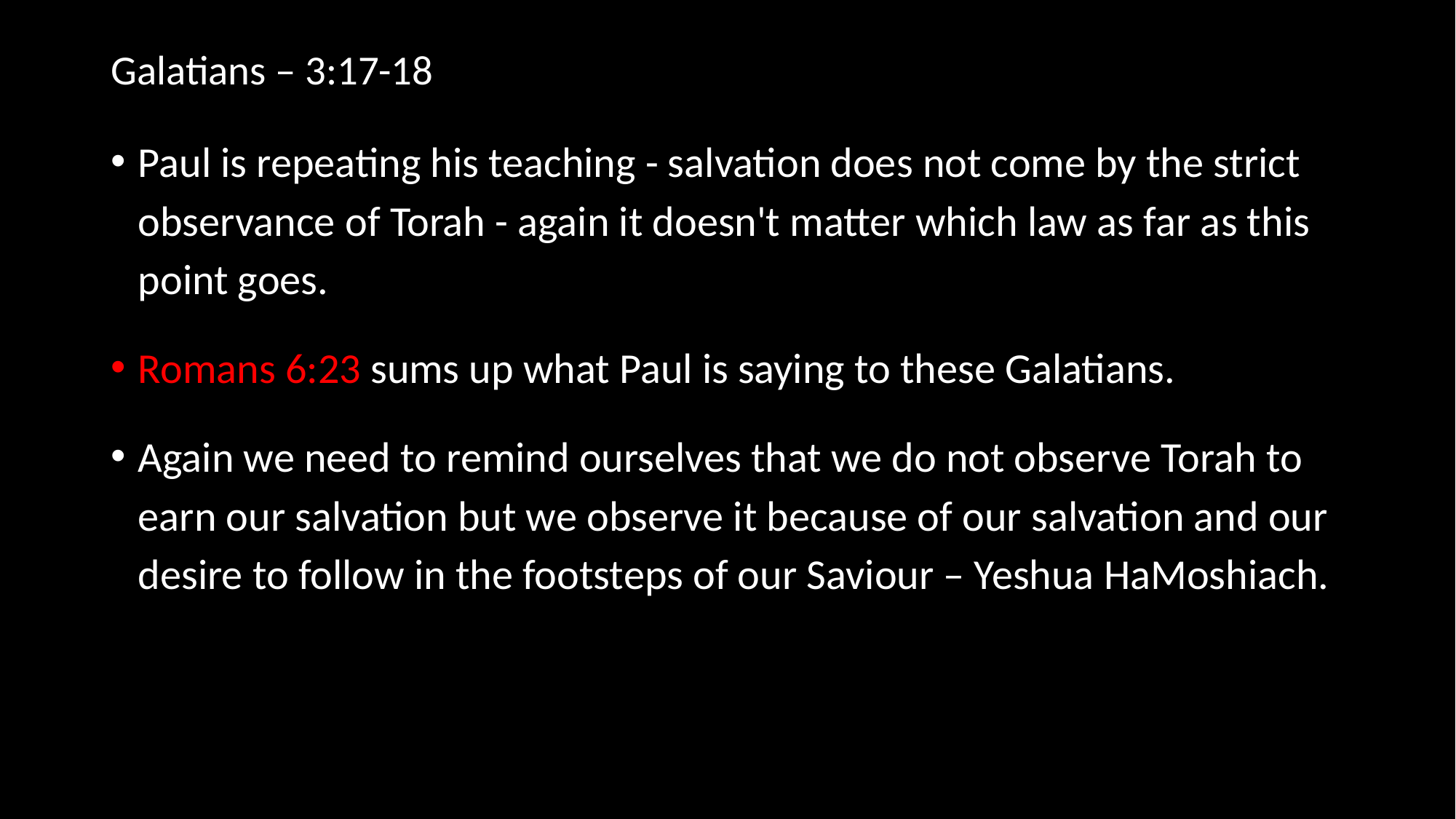

# Galatians – 3:17-18
Paul is repeating his teaching - salvation does not come by the strict observance of Torah - again it doesn't matter which law as far as this point goes.
Romans 6:23 sums up what Paul is saying to these Galatians.
Again we need to remind ourselves that we do not observe Torah to earn our salvation but we observe it because of our salvation and our desire to follow in the footsteps of our Saviour – Yeshua HaMoshiach.